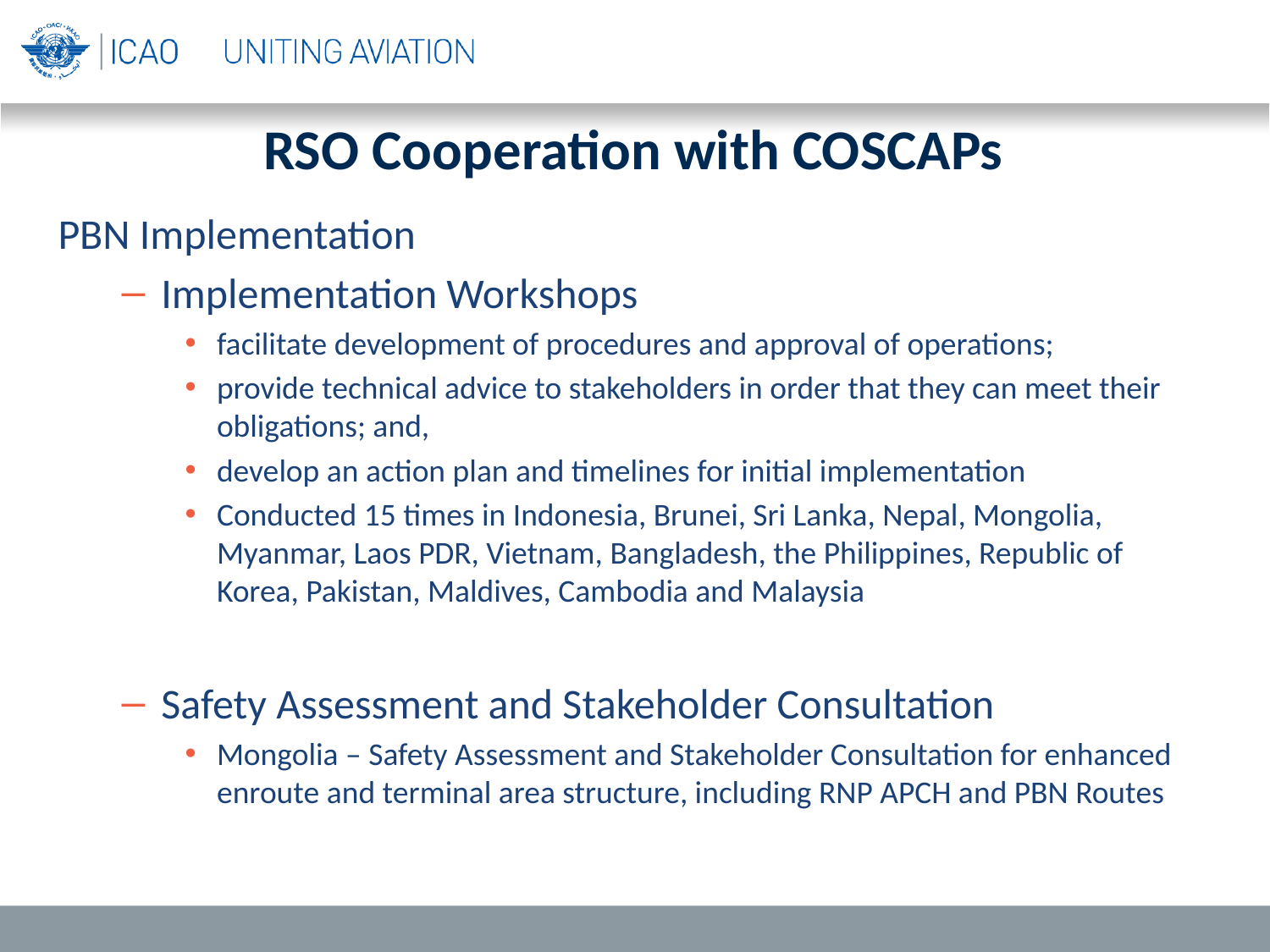

# RSO Cooperation with COSCAPs
PBN Implementation
Implementation Workshops
facilitate development of procedures and approval of operations;
provide technical advice to stakeholders in order that they can meet their obligations; and,
develop an action plan and timelines for initial implementation
Conducted 15 times in Indonesia, Brunei, Sri Lanka, Nepal, Mongolia, Myanmar, Laos PDR, Vietnam, Bangladesh, the Philippines, Republic of Korea, Pakistan, Maldives, Cambodia and Malaysia

Safety Assessment and Stakeholder Consultation
Mongolia – Safety Assessment and Stakeholder Consultation for enhanced enroute and terminal area structure, including RNP APCH and PBN Routes